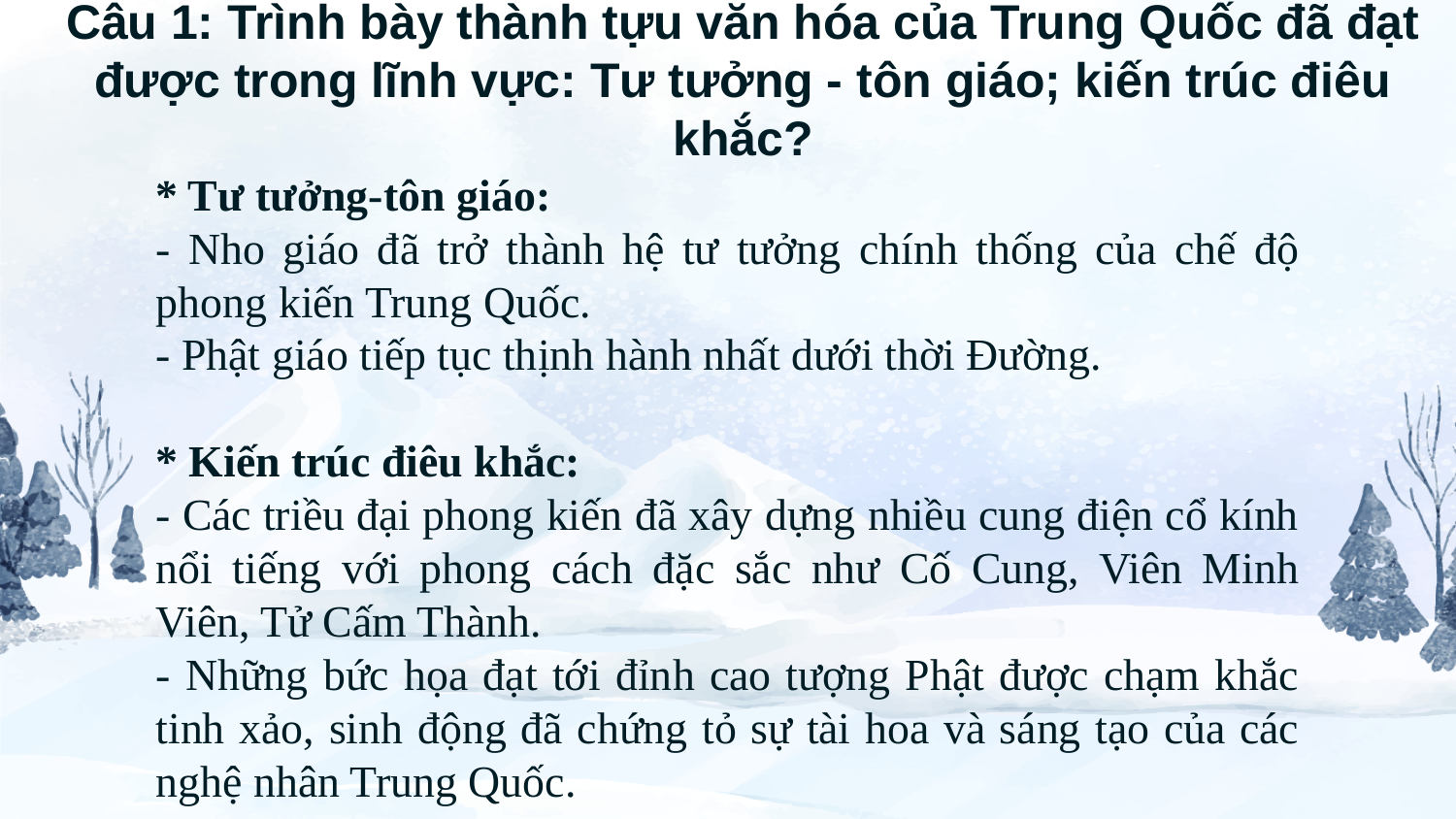

Câu 1: Trình bày thành tựu văn hóa của Trung Quốc đã đạt được trong lĩnh vực: Tư tưởng - tôn giáo; kiến trúc điêu khắc?
* Tư tưởng-tôn giáo:
- Nho giáo đã trở thành hệ tư tưởng chính thống của chế độ phong kiến Trung Quốc.
- Phật giáo tiếp tục thịnh hành nhất dưới thời Đường.

* Kiến trúc điêu khắc:
- Các triều đại phong kiến đã xây dựng nhiều cung điện cổ kính nổi tiếng với phong cách đặc sắc như Cố Cung, Viên Minh Viên, Tử Cấm Thành.
- Những bức họa đạt tới đỉnh cao tượng Phật được chạm khắc tinh xảo, sinh động đã chứng tỏ sự tài hoa và sáng tạo của các nghệ nhân Trung Quốc.